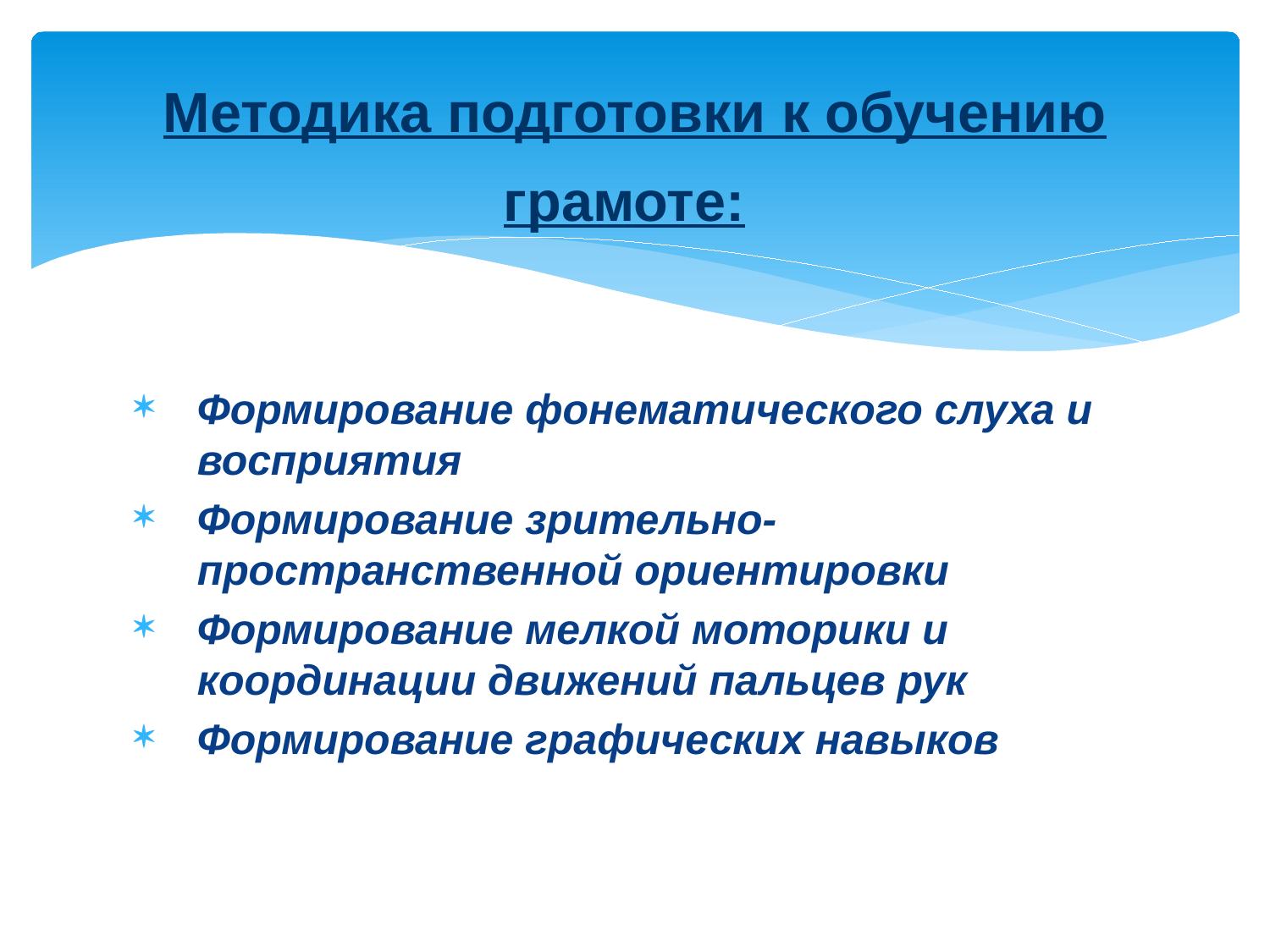

# Методика подготовки к обучению грамоте:
Формирование фонематического слуха и восприятия
Формирование зрительно-пространственной ориентировки
Формирование мелкой моторики и координации движений пальцев рук
Формирование графических навыков